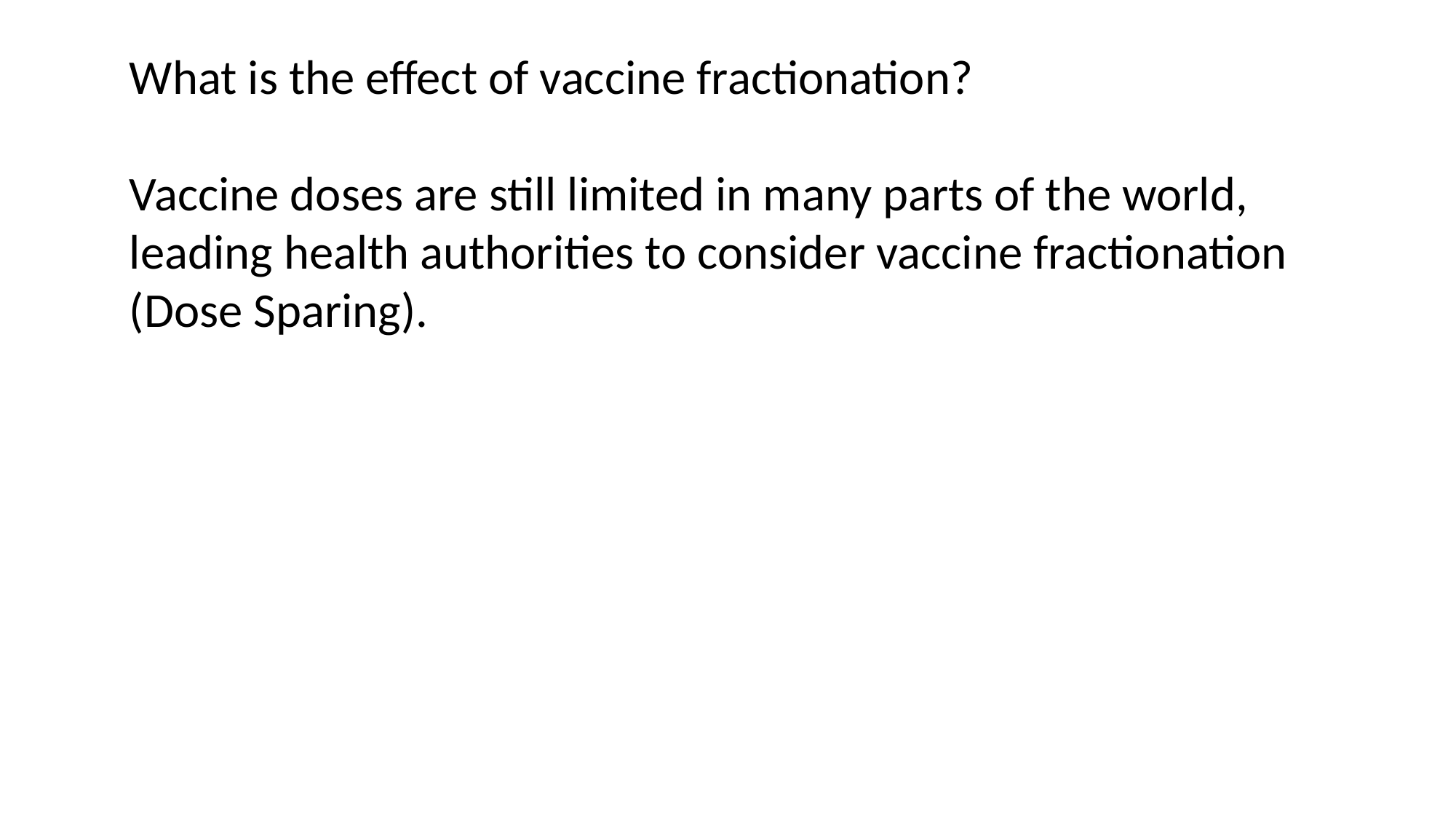

What is the effect of vaccine fractionation?

Vaccine doses are still limited in many parts of the world,
leading health authorities to consider vaccine fractionation
(Dose Sparing).